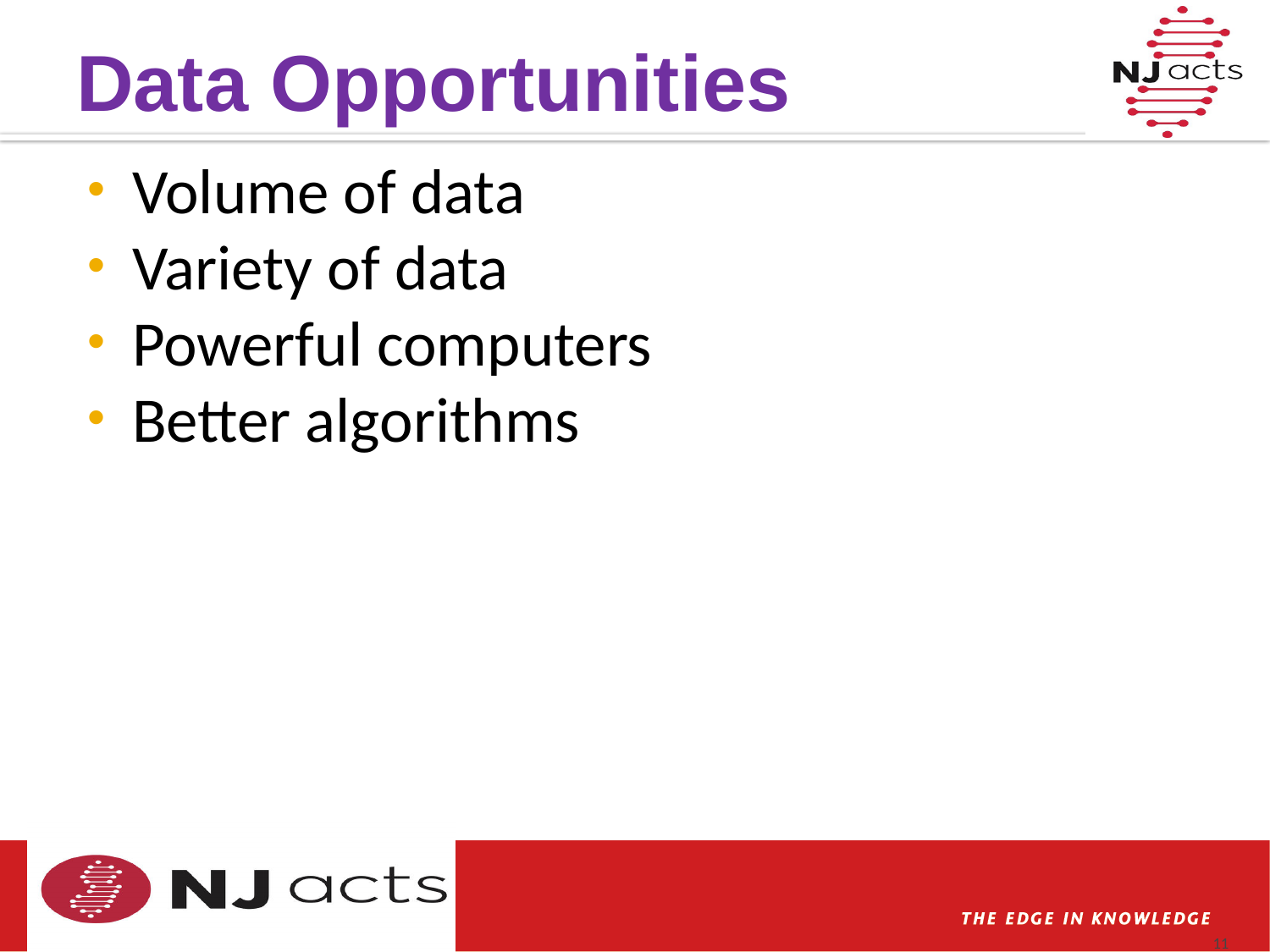

# Data Opportunities
Volume of data
Variety of data
Powerful computers
Better algorithms
11